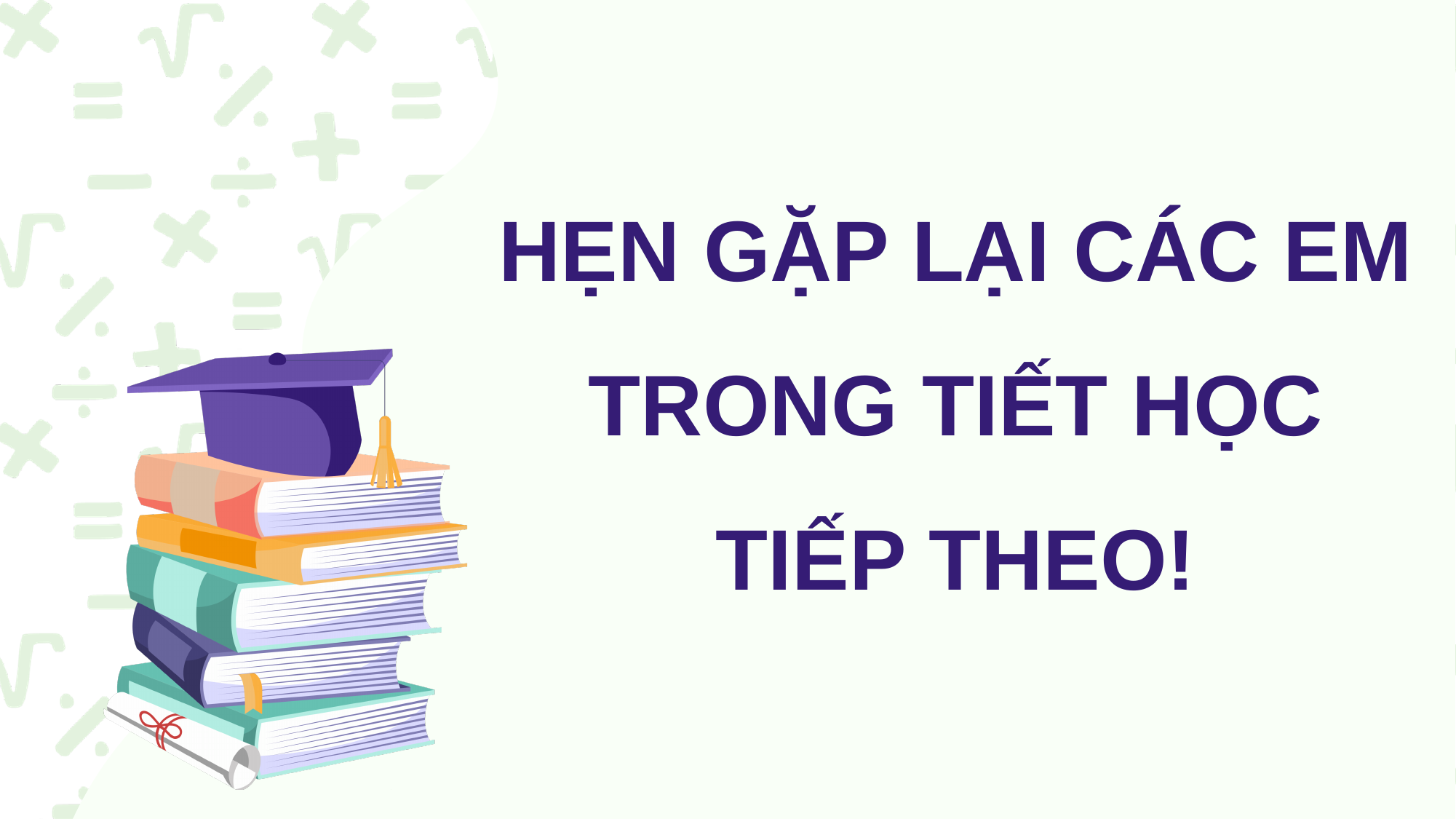

HẸN GẶP LẠI CÁC EM TRONG TIẾT HỌC TIẾP THEO!